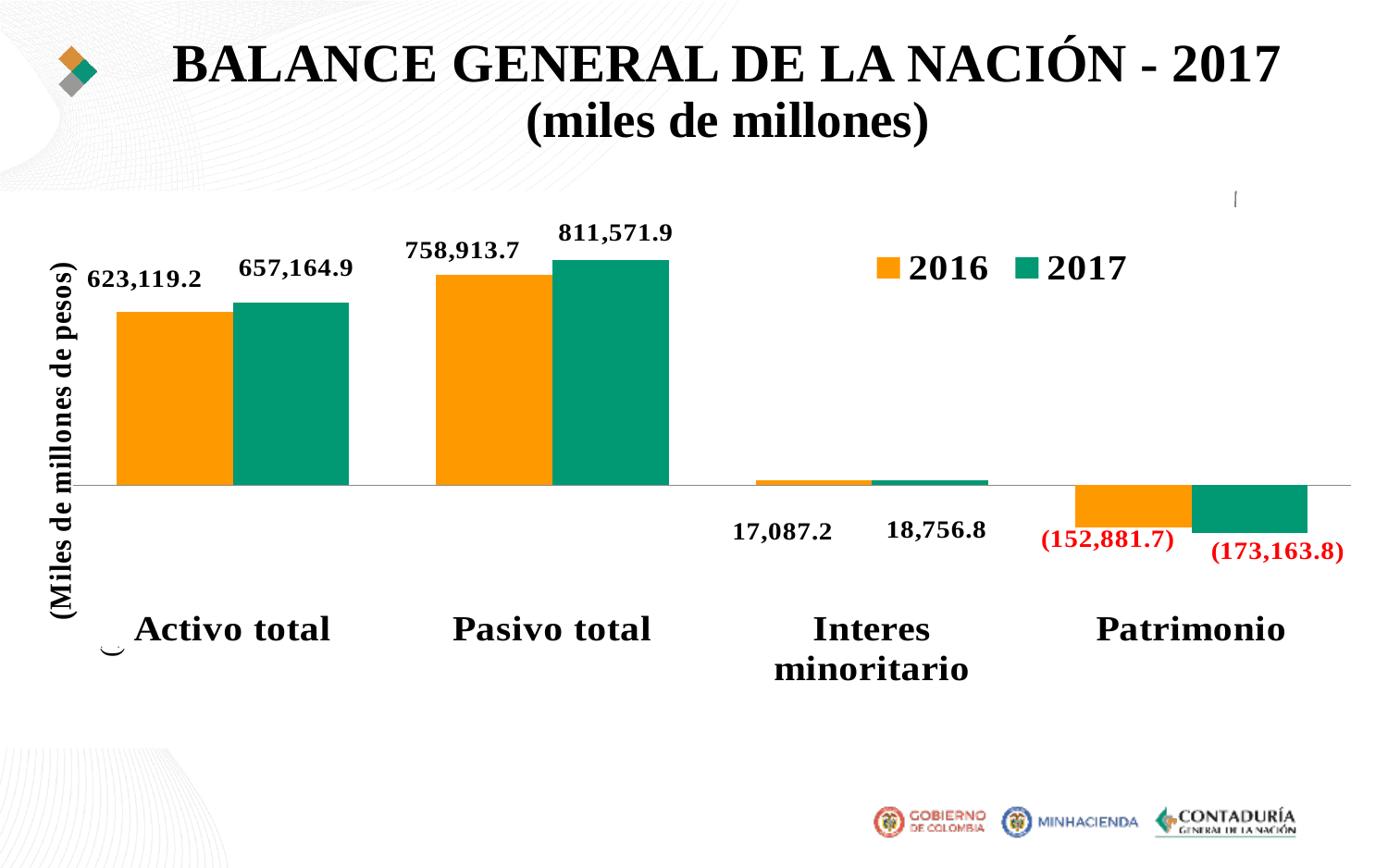

# BALANCE GENERAL DE LA NACIÓN - 2017 (miles de millones)

[unsupported chart]

### Chart

| Category | 2016 | 2017 |
|---|---|---|
| Activo total | 623119219858970.0 | 657164859335630.0 |
| Pasivo total | 758913745926990.0 | 811571870586724.0 |
| Interes minoritario | 17087176290230.0 | 18756822837946.25 |
| Patrimonio | -152881702358270.0 | -173163834089040.0 |